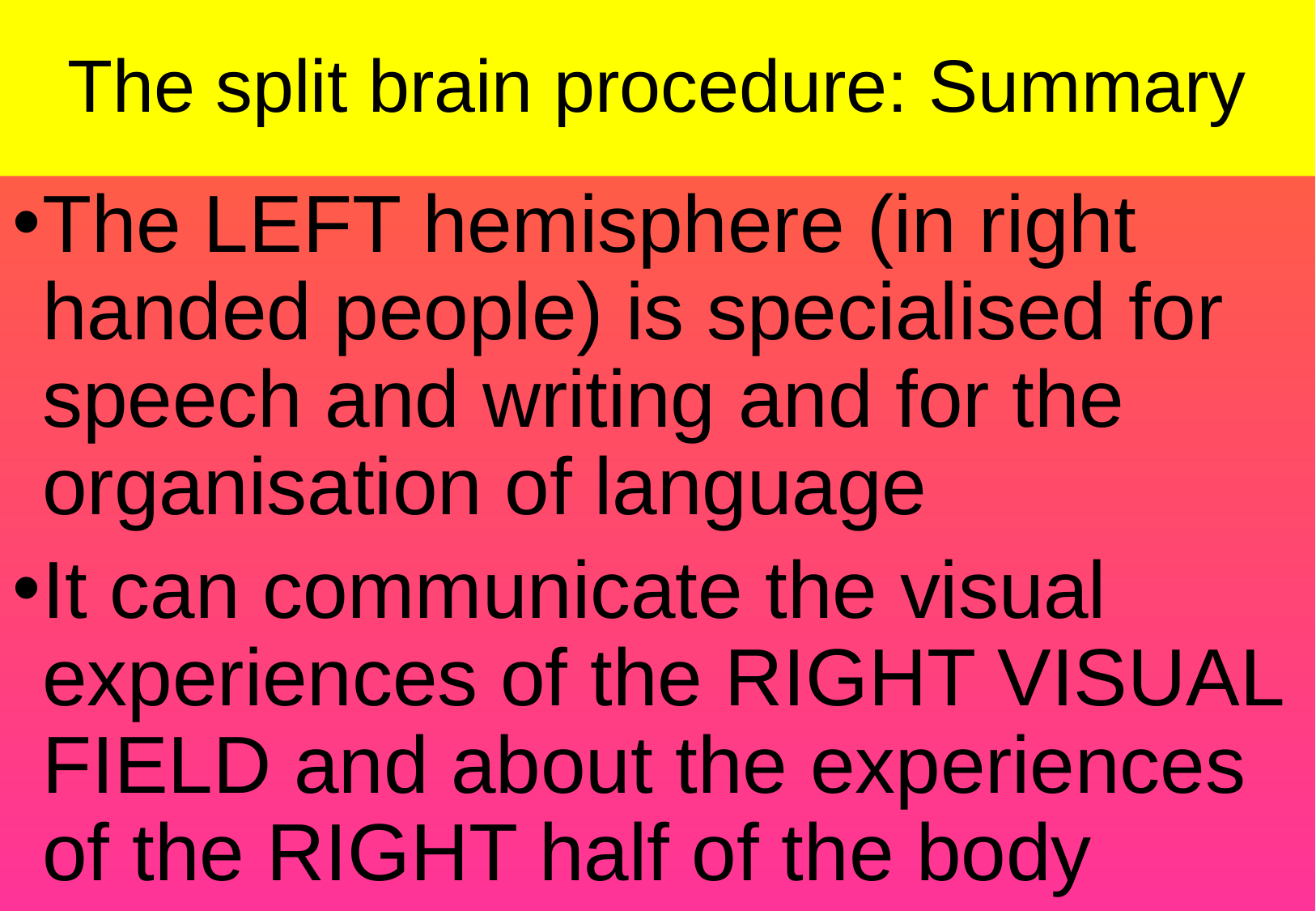

The split brain procedure: Summary
The LEFT hemisphere (in right handed people) is specialised for speech and writing and for the organisation of language
It can communicate the visual experiences of the RIGHT VISUAL FIELD and about the experiences of the RIGHT half of the body